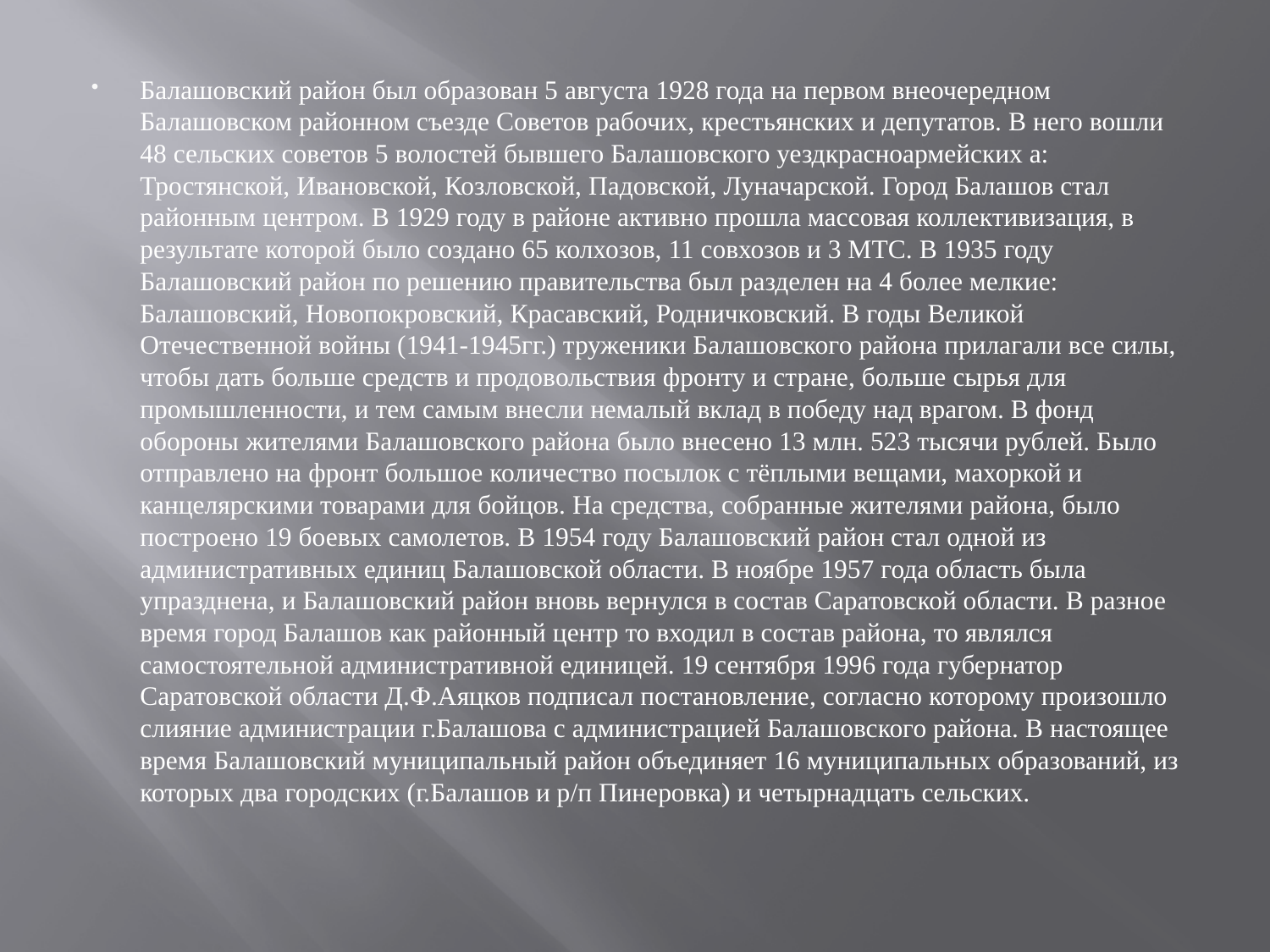

Балашовский район был образован 5 августа 1928 года на первом внеочередном Балашовском районном съезде Советов рабочих, крестьянских и депутатов. В него вошли 48 сельских советов 5 волостей бывшего Балашовского уездкрасноармейских а: Тростянской, Ивановской, Козловской, Падовской, Луначарской. Город Балашов стал районным центром. В 1929 году в районе активно прошла массовая коллективизация, в результате которой было создано 65 колхозов, 11 совхозов и 3 МТС. В 1935 году Балашовский район по решению правительства был разделен на 4 более мелкие: Балашовский, Новопокровский, Красавский, Родничковский. В годы Великой Отечественной войны (1941-1945гг.) труженики Балашовского района прилагали все силы, чтобы дать больше средств и продовольствия фронту и стране, больше сырья для промышленности, и тем самым внесли немалый вклад в победу над врагом. В фонд обороны жителями Балашовского района было внесено 13 млн. 523 тысячи рублей. Было отправлено на фронт большое количество посылок с тёплыми вещами, махоркой и канцелярскими товарами для бойцов. На средства, собранные жителями района, было построено 19 боевых самолетов. В 1954 году Балашовский район стал одной из административных единиц Балашовской области. В ноябре 1957 года область была упразднена, и Балашовский район вновь вернулся в состав Саратовской области. В разное время город Балашов как районный центр то входил в состав района, то являлся самостоятельной административной единицей. 19 сентября 1996 года губернатор Саратовской области Д.Ф.Аяцков подписал постановление, согласно которому произошло слияние администрации г.Балашова с администрацией Балашовского района. В настоящее время Балашовский муниципальный район объединяет 16 муниципальных образований, из которых два городских (г.Балашов и р/п Пинеровка) и четырнадцать сельских.